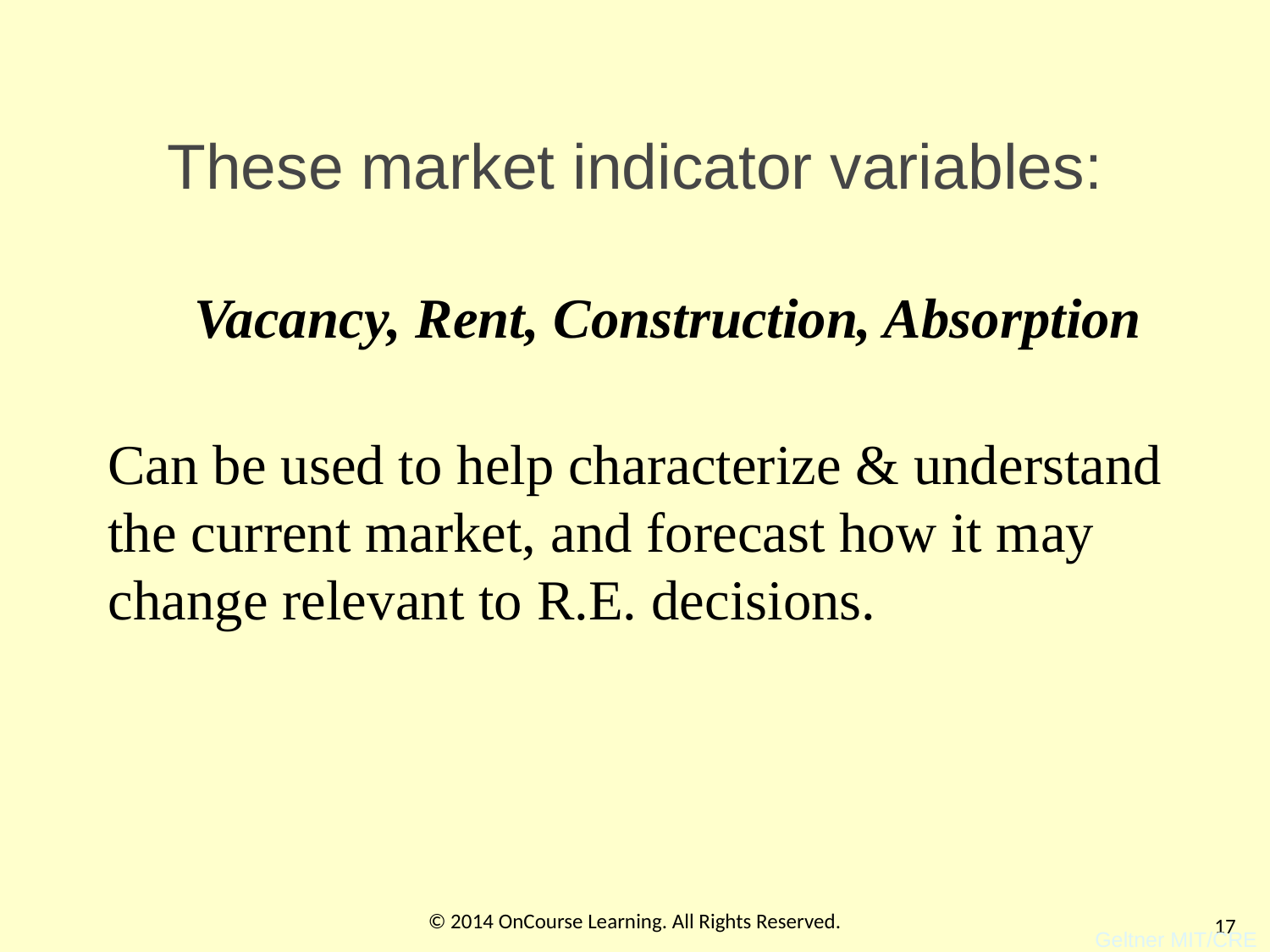

# These market indicator variables:
 Vacancy, Rent, Construction, Absorption
Can be used to help characterize & understand the current market, and forecast how it may change relevant to R.E. decisions.
© 2014 OnCourse Learning. All Rights Reserved.
17
Geltner MIT/CRE